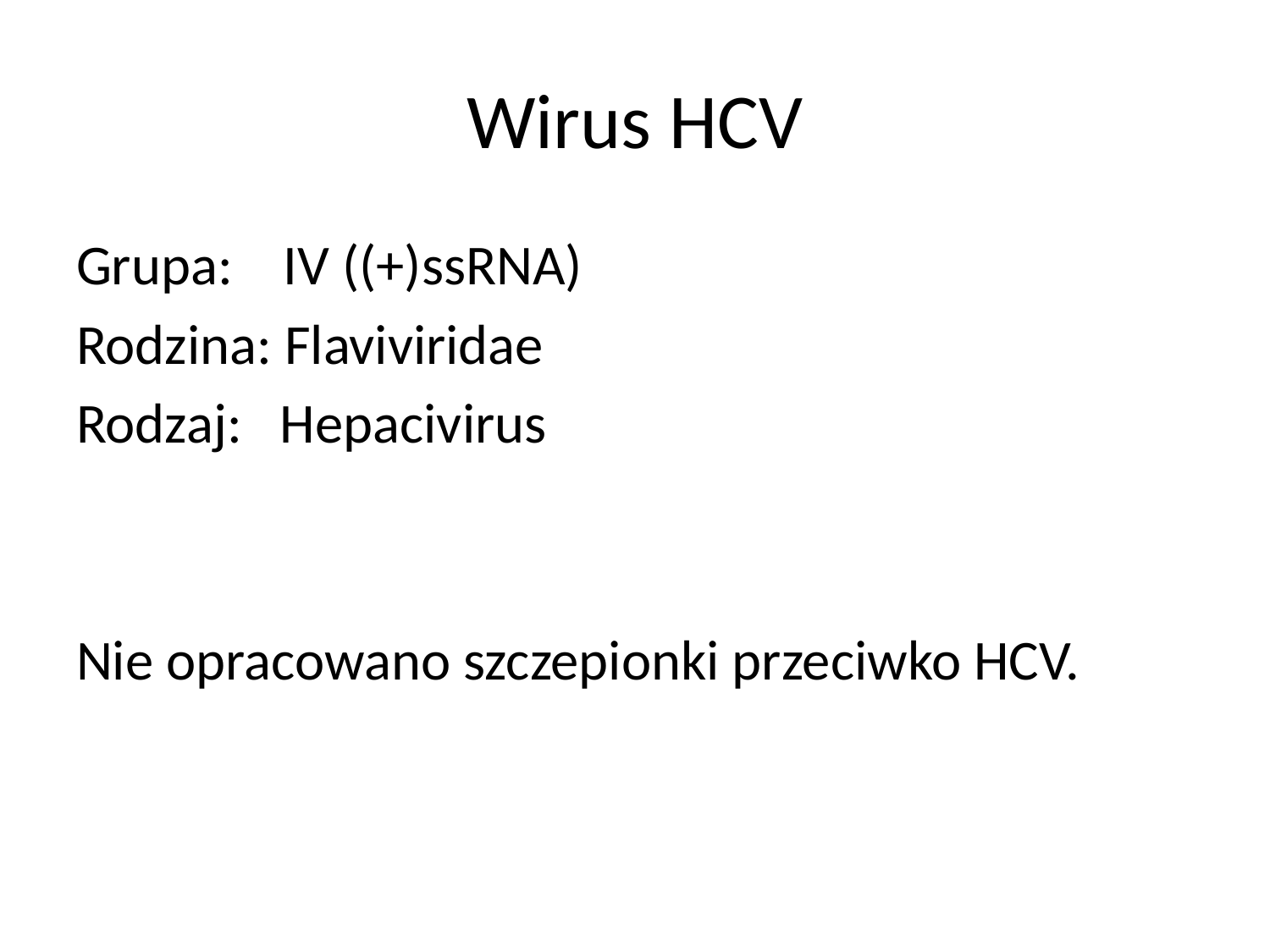

# Wirus HCV
Grupa:    IV ((+)ssRNA)
Rodzina: Flaviviridae
Rodzaj:   Hepacivirus

Nie opracowano szczepionki przeciwko HCV.